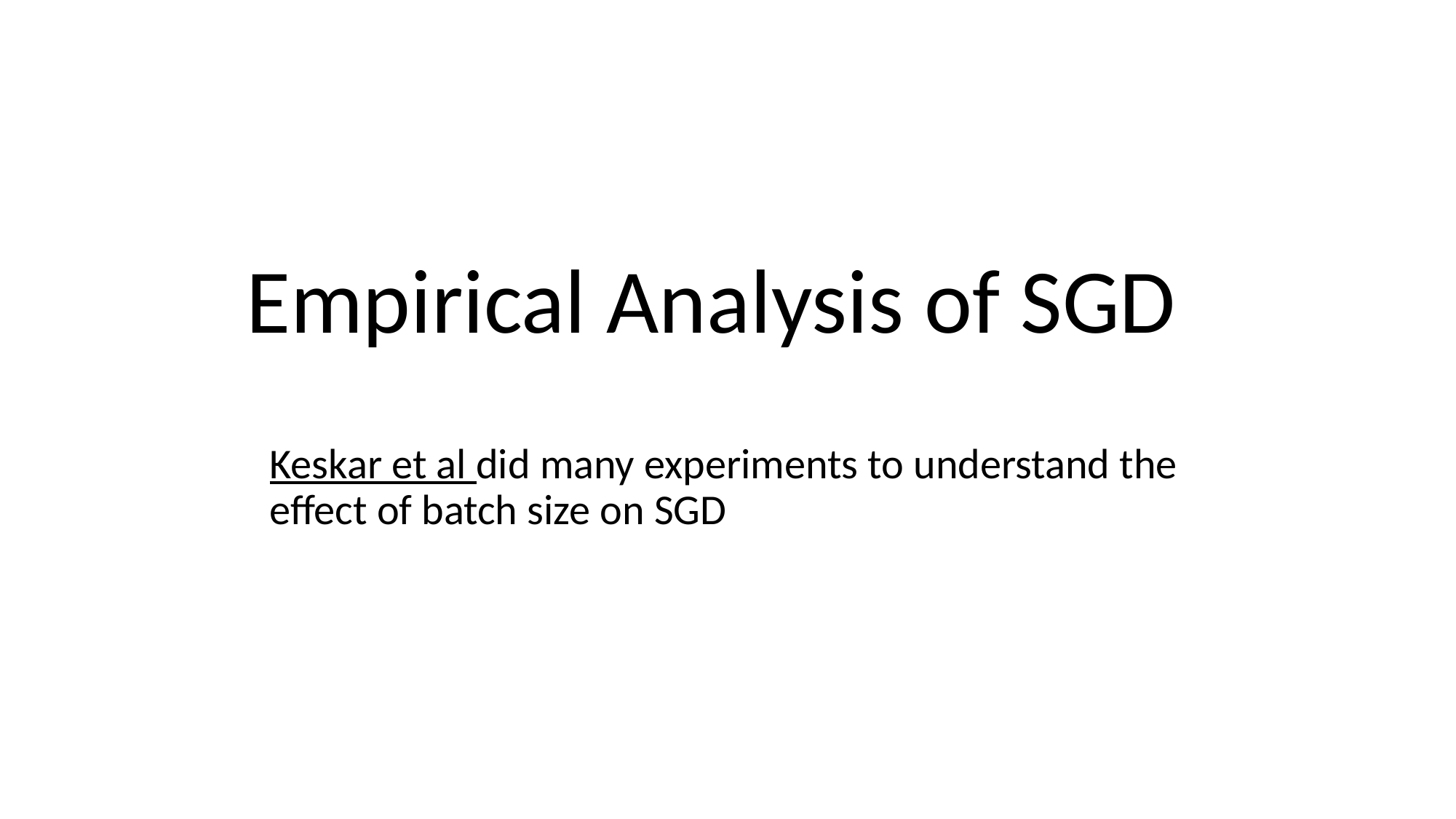

# Empirical Analysis of SGD
Keskar et al did many experiments to understand the effect of batch size on SGD